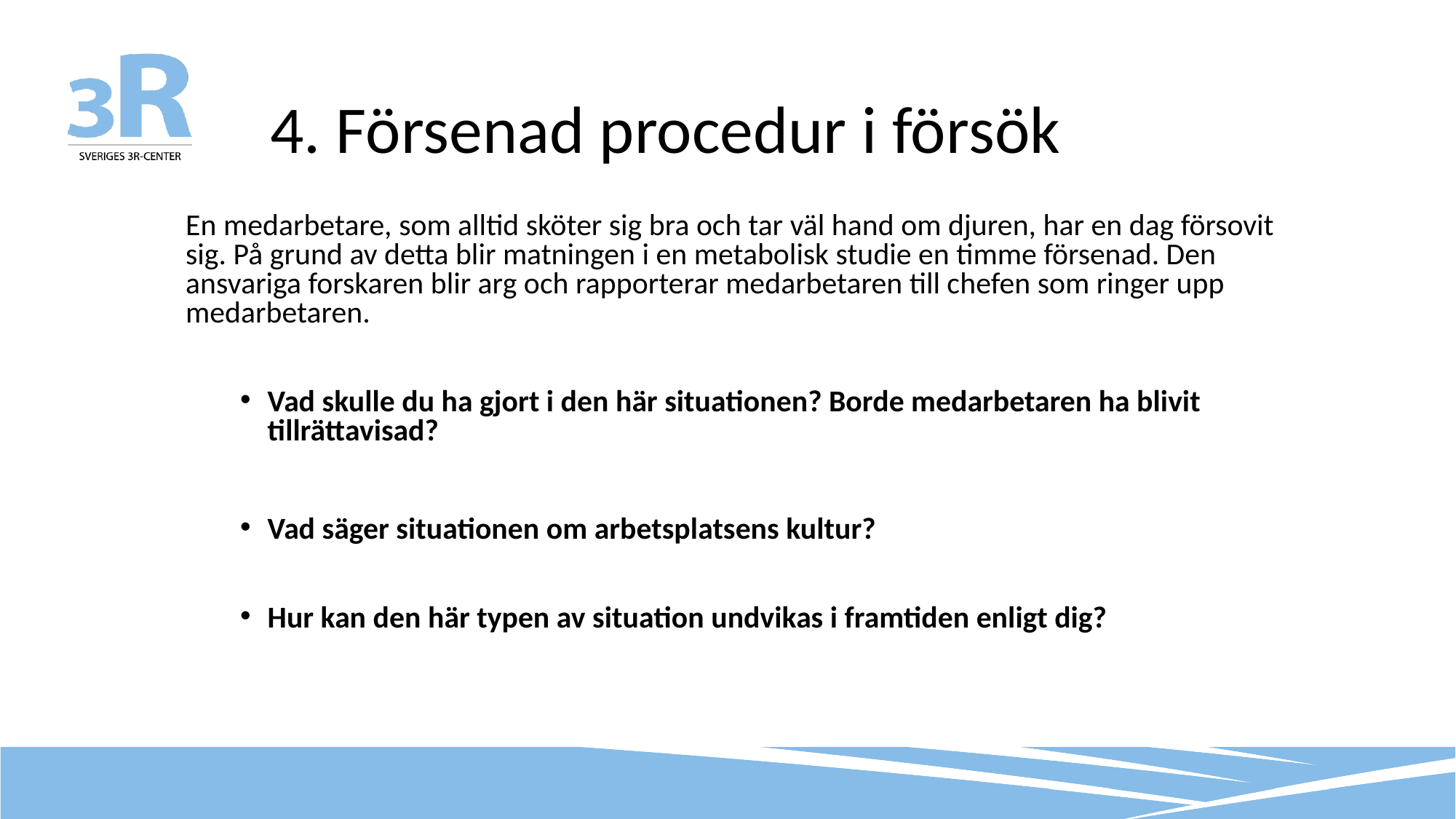

# 4. Försenad procedur i försök
En medarbetare, som alltid sköter sig bra och tar väl hand om djuren, har en dag försovit sig. På grund av detta blir matningen i en metabolisk studie en timme försenad. Den ansvariga forskaren blir arg och rapporterar medarbetaren till chefen som ringer upp medarbetaren.

Vad skulle du ha gjort i den här situationen? Borde medarbetaren ha blivit tillrättavisad?

Vad säger situationen om arbetsplatsens kultur?

Hur kan den här typen av situation undvikas i framtiden enligt dig?